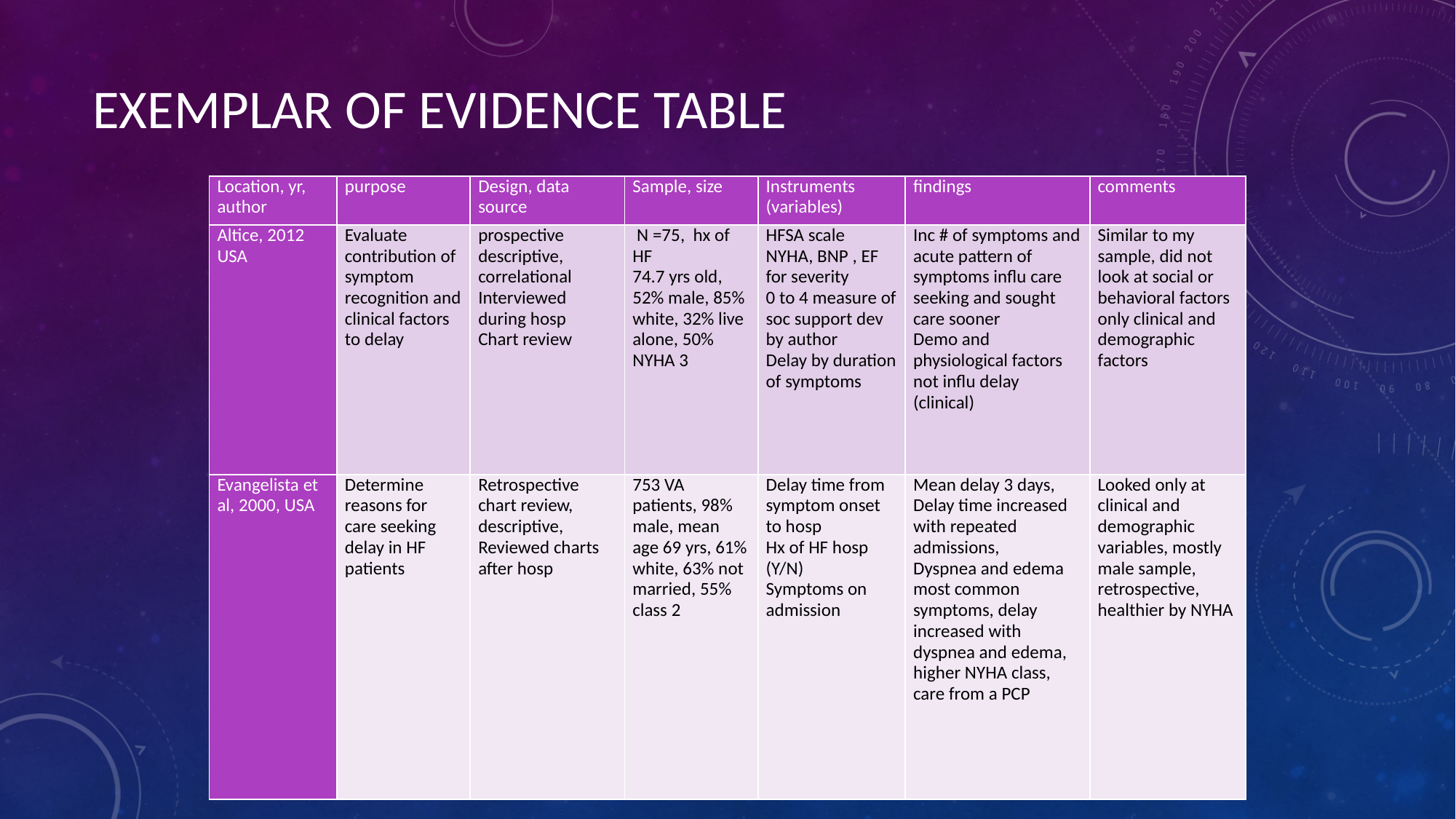

# Exemplar of evidence table
| Location, yr, author | purpose | Design, data source | Sample, size | Instruments (variables) | findings | comments |
| --- | --- | --- | --- | --- | --- | --- |
| Altice, 2012 USA | Evaluate contribution of symptom recognition and clinical factors to delay | prospective descriptive, correlational Interviewed during hosp Chart review | N =75, hx of HF 74.7 yrs old, 52% male, 85% white, 32% live alone, 50% NYHA 3 | HFSA scale NYHA, BNP , EF for severity 0 to 4 measure of soc support dev by author Delay by duration of symptoms | Inc # of symptoms and acute pattern of symptoms influ care seeking and sought care sooner Demo and physiological factors not influ delay (clinical) | Similar to my sample, did not look at social or behavioral factors only clinical and demographic factors |
| Evangelista et al, 2000, USA | Determine reasons for care seeking delay in HF patients | Retrospective chart review, descriptive, Reviewed charts after hosp | 753 VA patients, 98% male, mean age 69 yrs, 61% white, 63% not married, 55% class 2 | Delay time from symptom onset to hosp Hx of HF hosp (Y/N) Symptoms on admission | Mean delay 3 days, Delay time increased with repeated admissions, Dyspnea and edema most common symptoms, delay increased with dyspnea and edema, higher NYHA class, care from a PCP | Looked only at clinical and demographic variables, mostly male sample, retrospective, healthier by NYHA |